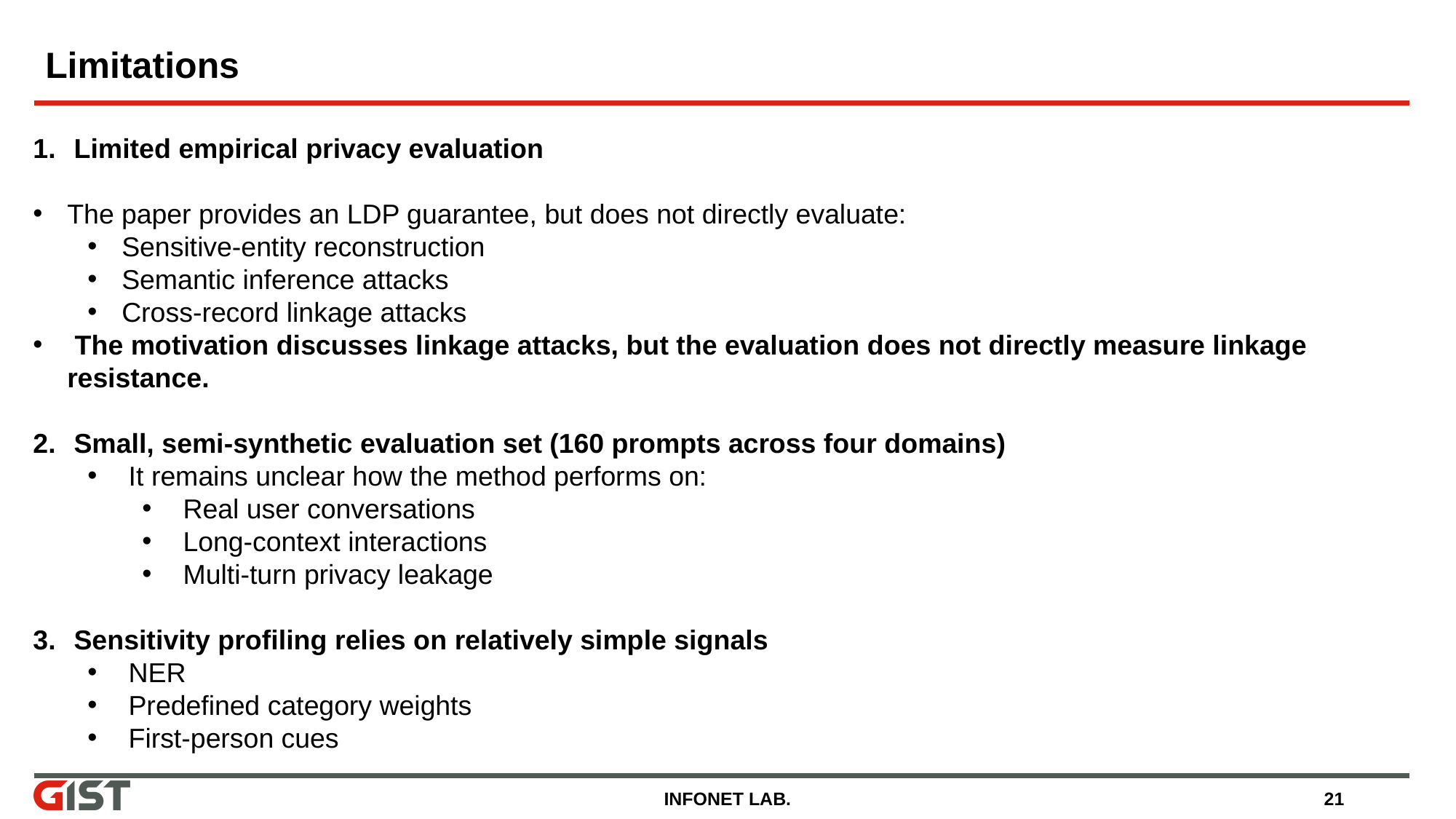

# Limitations
Limited empirical privacy evaluation

The paper provides an LDP guarantee, but does not directly evaluate:
Sensitive-entity reconstruction
Semantic inference attacks
Cross-record linkage attacks
 The motivation discusses linkage attacks, but the evaluation does not directly measure linkage resistance.

Small, semi-synthetic evaluation set (160 prompts across four domains)
It remains unclear how the method performs on:
Real user conversations
Long-context interactions
Multi-turn privacy leakage

Sensitivity profiling relies on relatively simple signals
NER
Predefined category weights
First-person cues

INFONET LAB.
21